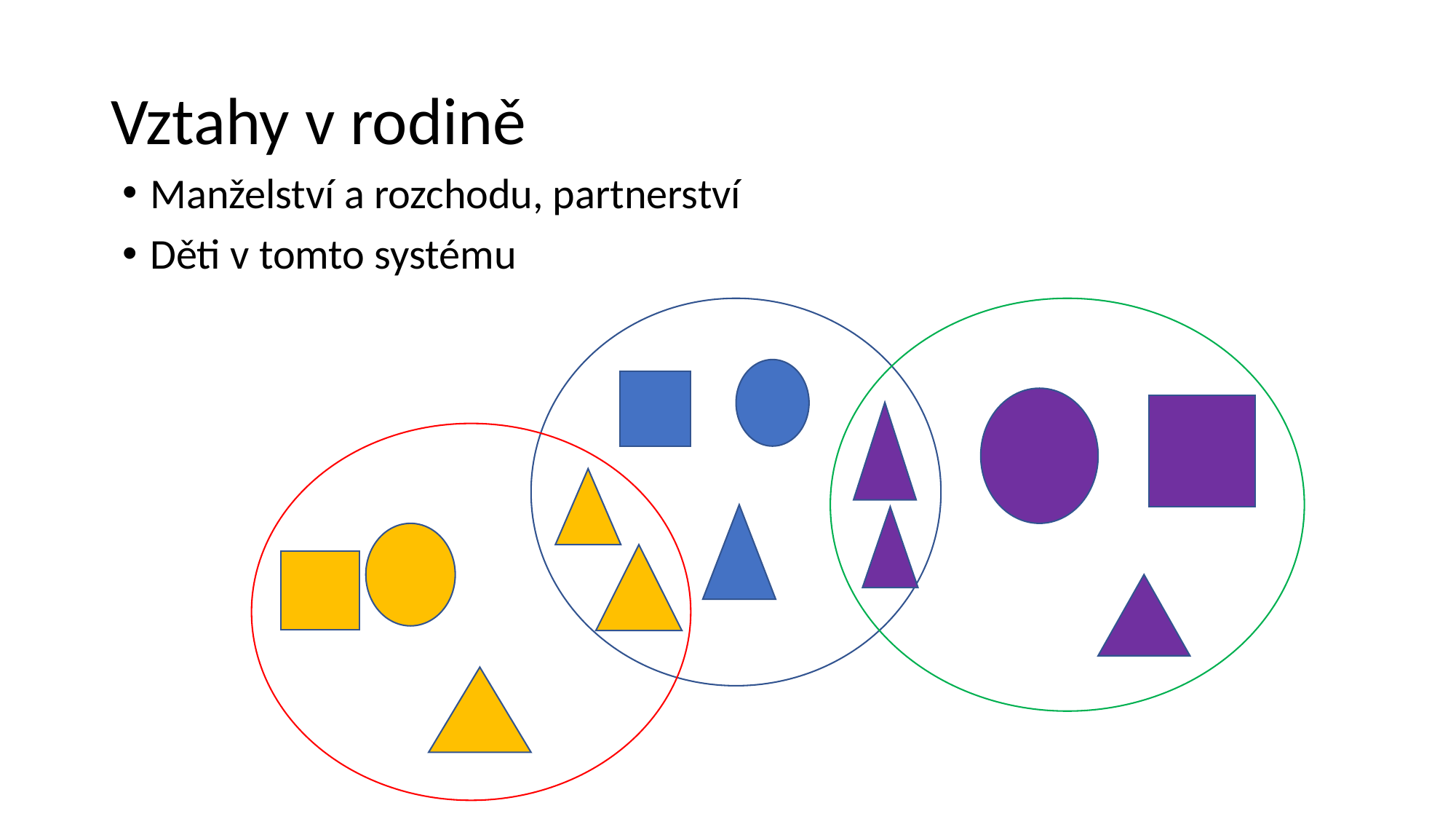

# Vztahy v rodině
Manželství a rozchodu, partnerství
Děti v tomto systému